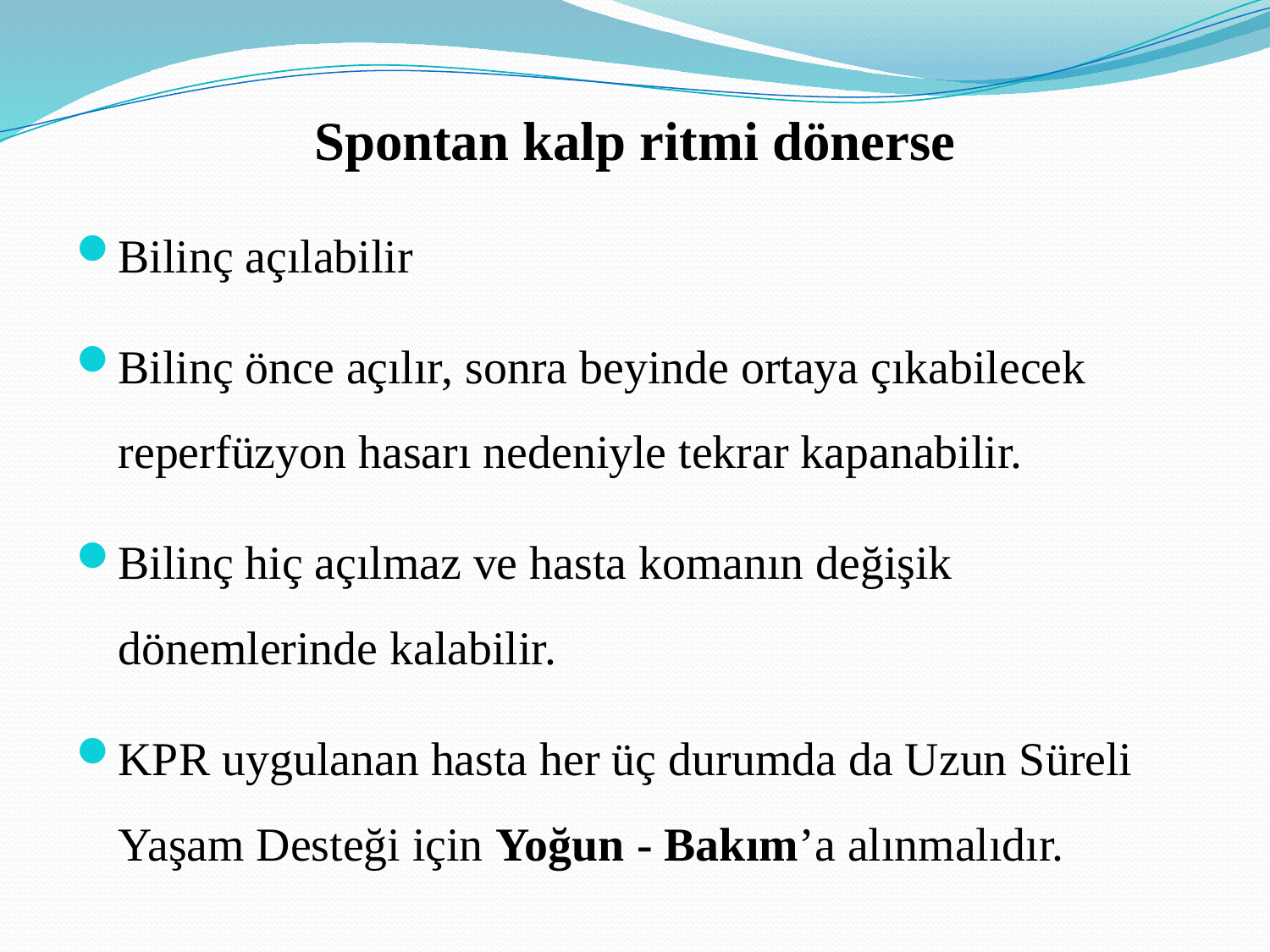

#
Spontan kalp ritmi dönerse
Bilinç açılabilir
Bilinç önce açılır, sonra beyinde ortaya çıkabilecek reperfüzyon hasarı nedeniyle tekrar kapanabilir.
Bilinç hiç açılmaz ve hasta komanın değişik dönemlerinde kalabilir.
KPR uygulanan hasta her üç durumda da Uzun Süreli Yaşam Desteği için Yoğun - Bakım’a alınmalıdır.